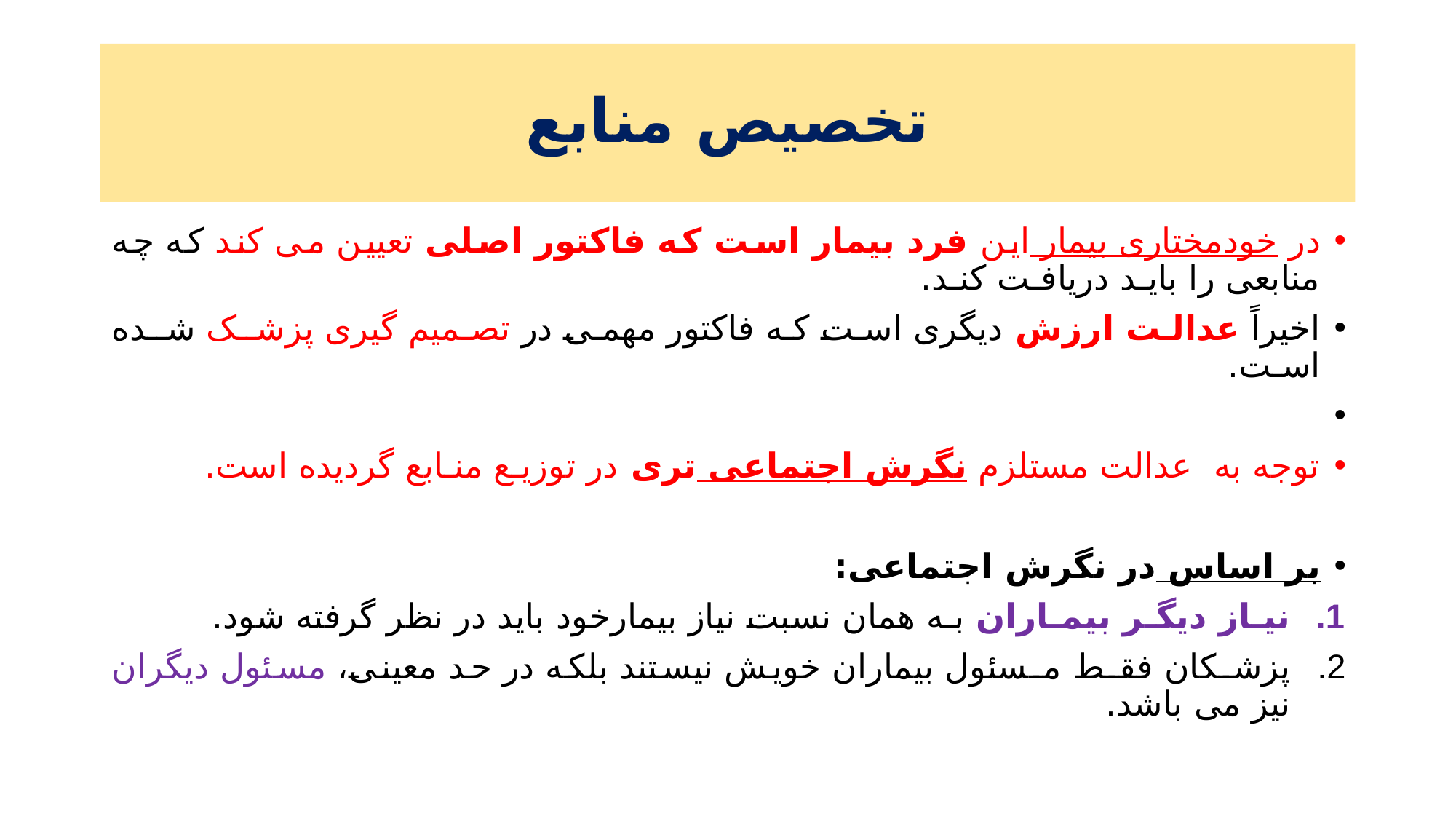

# تخصیص منابع
در خودمختاری بیمار این فرد بیمار است که فاکتور اصلی تعیین می کند که چه منابعی را بایـد دریافـت کنـد.
اخیراً عدالت ارزش دیگری است که فاکتور مهمی در تصمیم گیری پزشـک شـده اسـت.

توجه به  عدالت مستلزم نگرش اجتماعی تری در توزیـع منـابع گردیده است.

بر اساس در نگرش اجتماعی:
نیـاز دیگـر بیمـاران بـه همان نسبت نیاز بیمارخود باید در نظر گرفته شود.
پزشـکان فقـط مـسئول بیماران خویش نیستند بلکه در حد معینی، مسئول دیگران نیز می باشد.